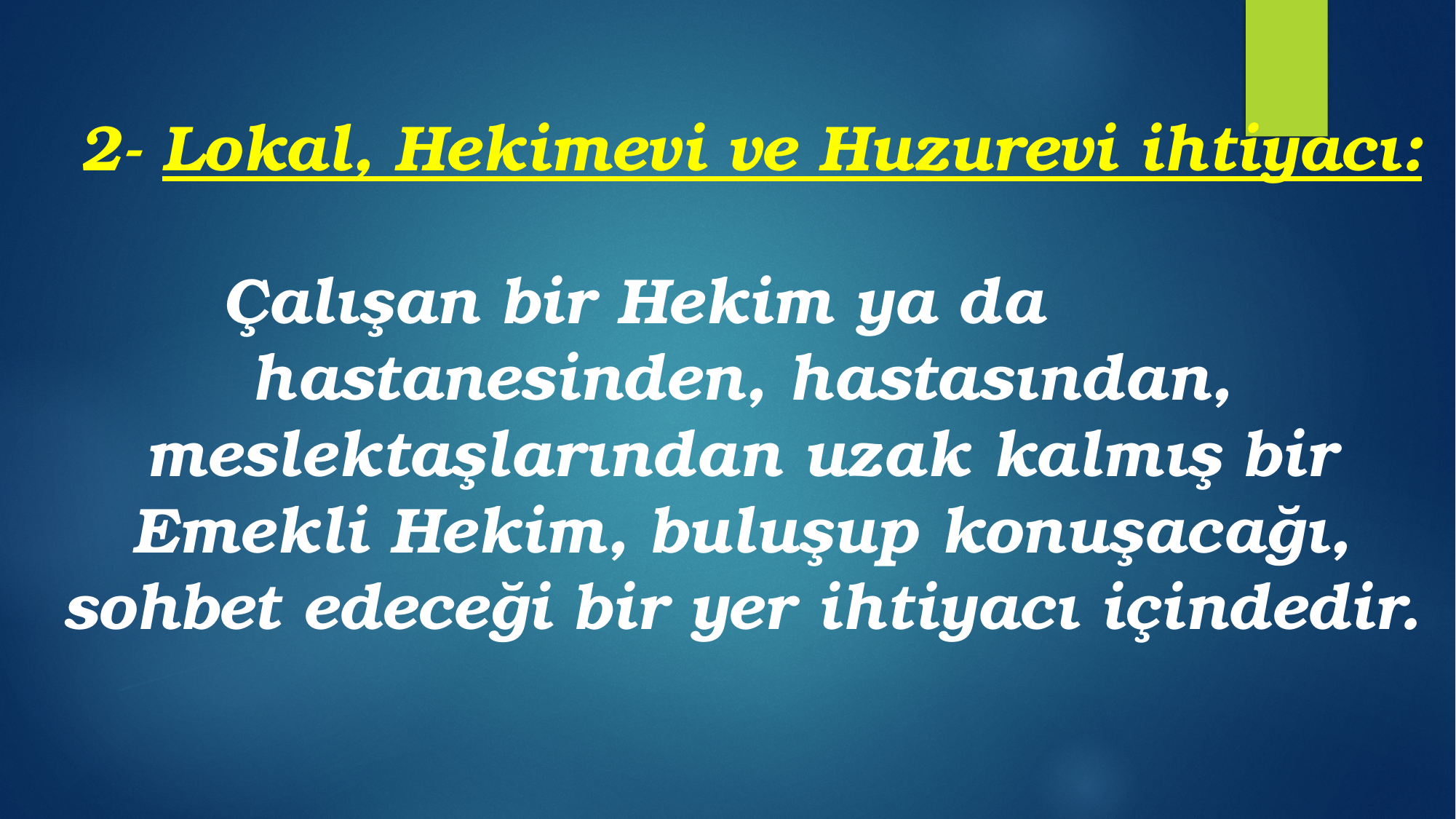

# 2- Lokal, Hekimevi ve Huzurevi ihtiyacı: Çalışan bir Hekim ya da           hastanesinden, hastasından, meslektaşlarından uzak kalmış bir Emekli Hekim, buluşup konuşacağı, sohbet edeceği bir yer ihtiyacı içindedir.